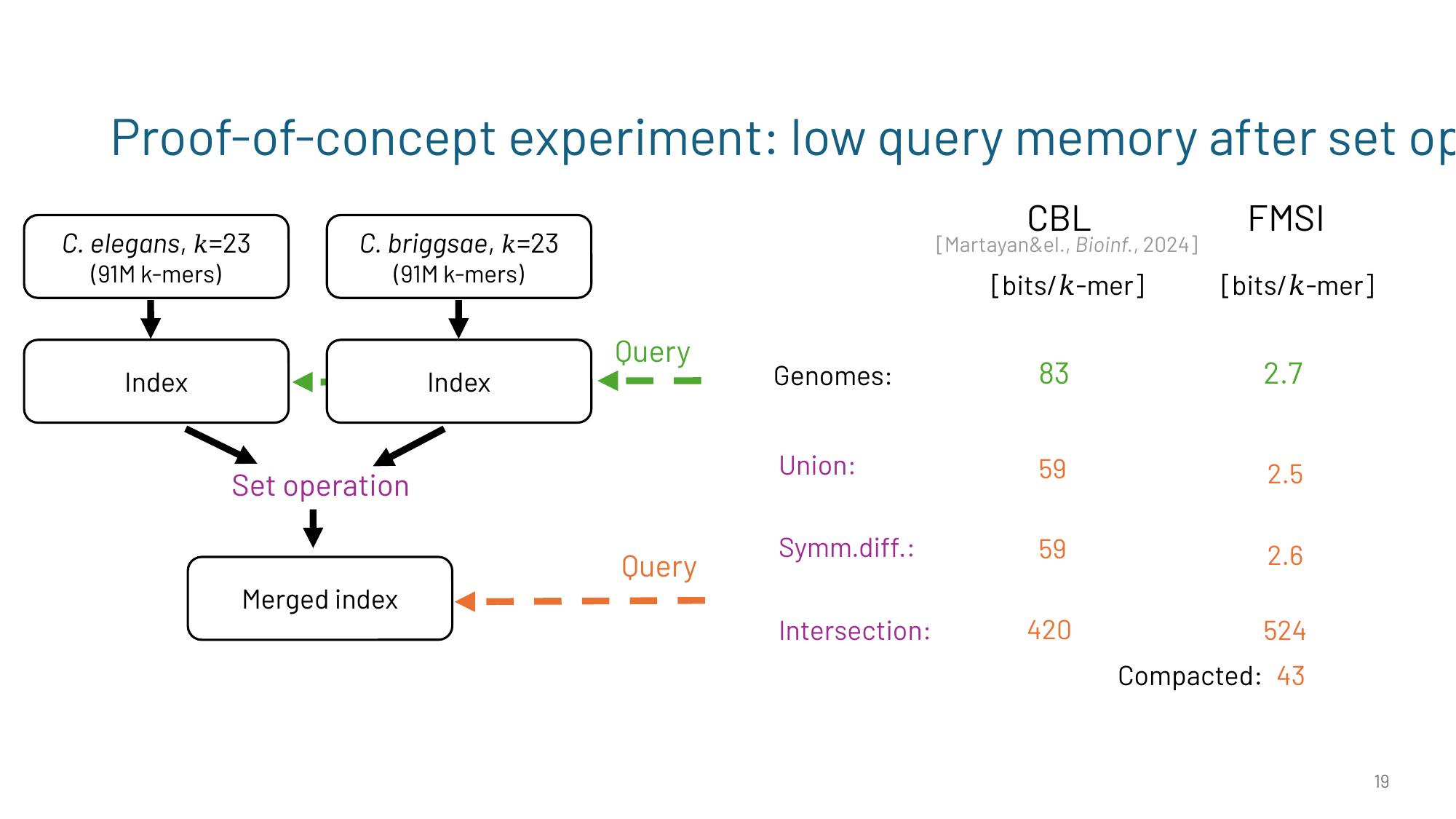

# Proof-of-concept experiment: low query memory after set ops
CBL
FMSI
C. elegans, 𝑘=23
(91M k-mers)
C. briggsae, 𝑘=23
(91M k-mers)
[Martayan&el., Bioinf., 2024]
[bits/𝑘-mer]
[bits/𝑘-mer]
Query
Index
Index
83
2.7
Genomes:
Union:
59
2.5
Set operation
Symm.diff.:
59
2.6
Query
Merged index
420
Intersection:
524
43
Compacted:
19